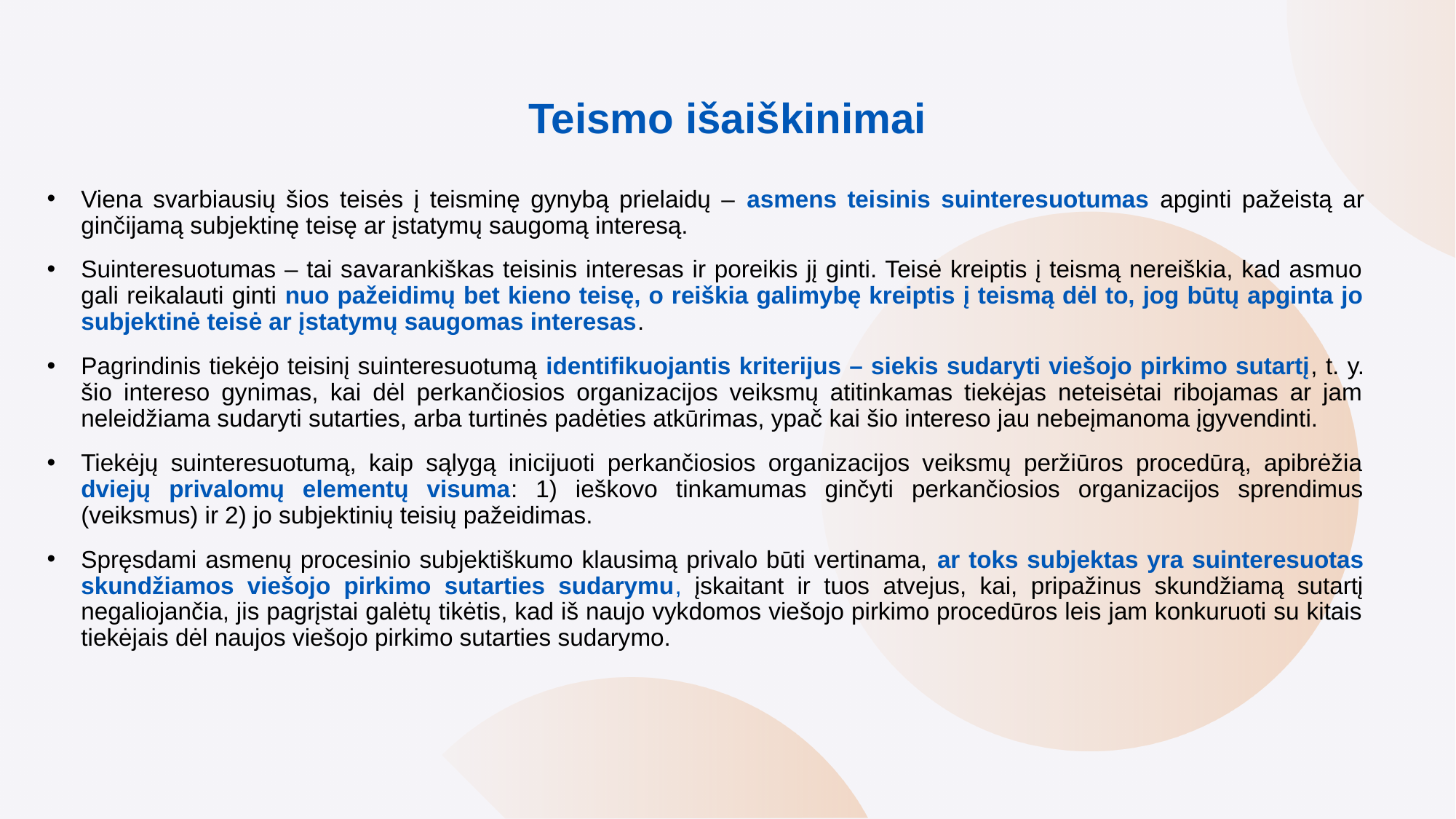

# Teismo išaiškinimai
Viena svarbiausių šios teisės į teisminę gynybą prielaidų – asmens teisinis suinteresuotumas apginti pažeistą ar ginčijamą subjektinę teisę ar įstatymų saugomą interesą.
Suinteresuotumas – tai savarankiškas teisinis interesas ir poreikis jį ginti. Teisė kreiptis į teismą nereiškia, kad asmuo gali reikalauti ginti nuo pažeidimų bet kieno teisę, o reiškia galimybę kreiptis į teismą dėl to, jog būtų apginta jo subjektinė teisė ar įstatymų saugomas interesas.
Pagrindinis tiekėjo teisinį suinteresuotumą identifikuojantis kriterijus – siekis sudaryti viešojo pirkimo sutartį, t. y. šio intereso gynimas, kai dėl perkančiosios organizacijos veiksmų atitinkamas tiekėjas neteisėtai ribojamas ar jam neleidžiama sudaryti sutarties, arba turtinės padėties atkūrimas, ypač kai šio intereso jau nebeįmanoma įgyvendinti.
Tiekėjų suinteresuotumą, kaip sąlygą inicijuoti perkančiosios organizacijos veiksmų peržiūros procedūrą, apibrėžia dviejų privalomų elementų visuma: 1) ieškovo tinkamumas ginčyti perkančiosios organizacijos sprendimus (veiksmus) ir 2) jo subjektinių teisių pažeidimas.
Spręsdami asmenų procesinio subjektiškumo klausimą privalo būti vertinama, ar toks subjektas yra suinteresuotas skundžiamos viešojo pirkimo sutarties sudarymu, įskaitant ir tuos atvejus, kai, pripažinus skundžiamą sutartį negaliojančia, jis pagrįstai galėtų tikėtis, kad iš naujo vykdomos viešojo pirkimo procedūros leis jam konkuruoti su kitais tiekėjais dėl naujos viešojo pirkimo sutarties sudarymo.